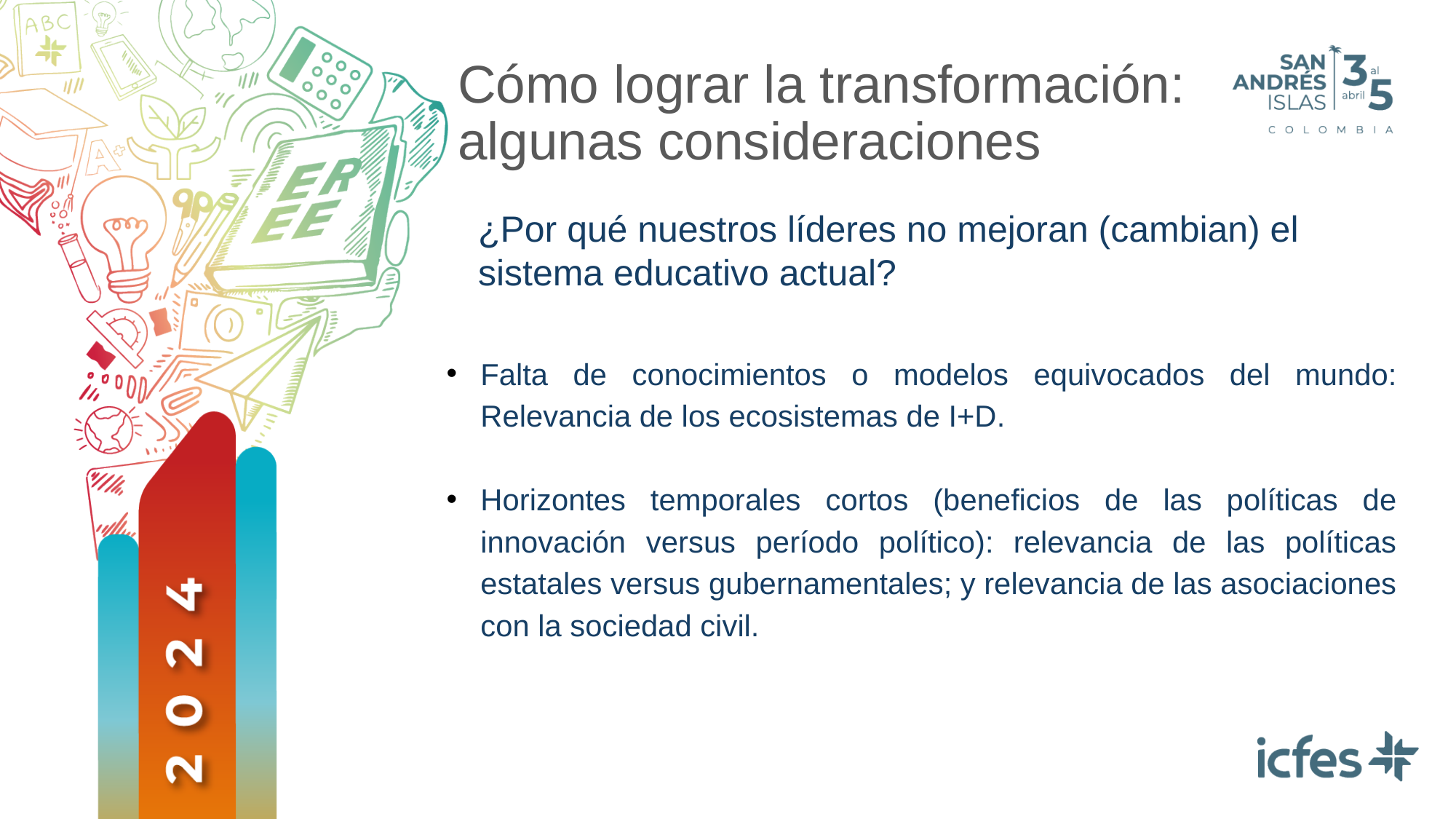

Cómo lograr la transformación: algunas consideraciones
¿Por qué nuestros líderes no mejoran (cambian) el sistema educativo actual?
Falta de conocimientos o modelos equivocados del mundo: Relevancia de los ecosistemas de I+D.

Horizontes temporales cortos (beneficios de las políticas de innovación versus período político): relevancia de las políticas estatales versus gubernamentales; y relevancia de las asociaciones con la sociedad civil.